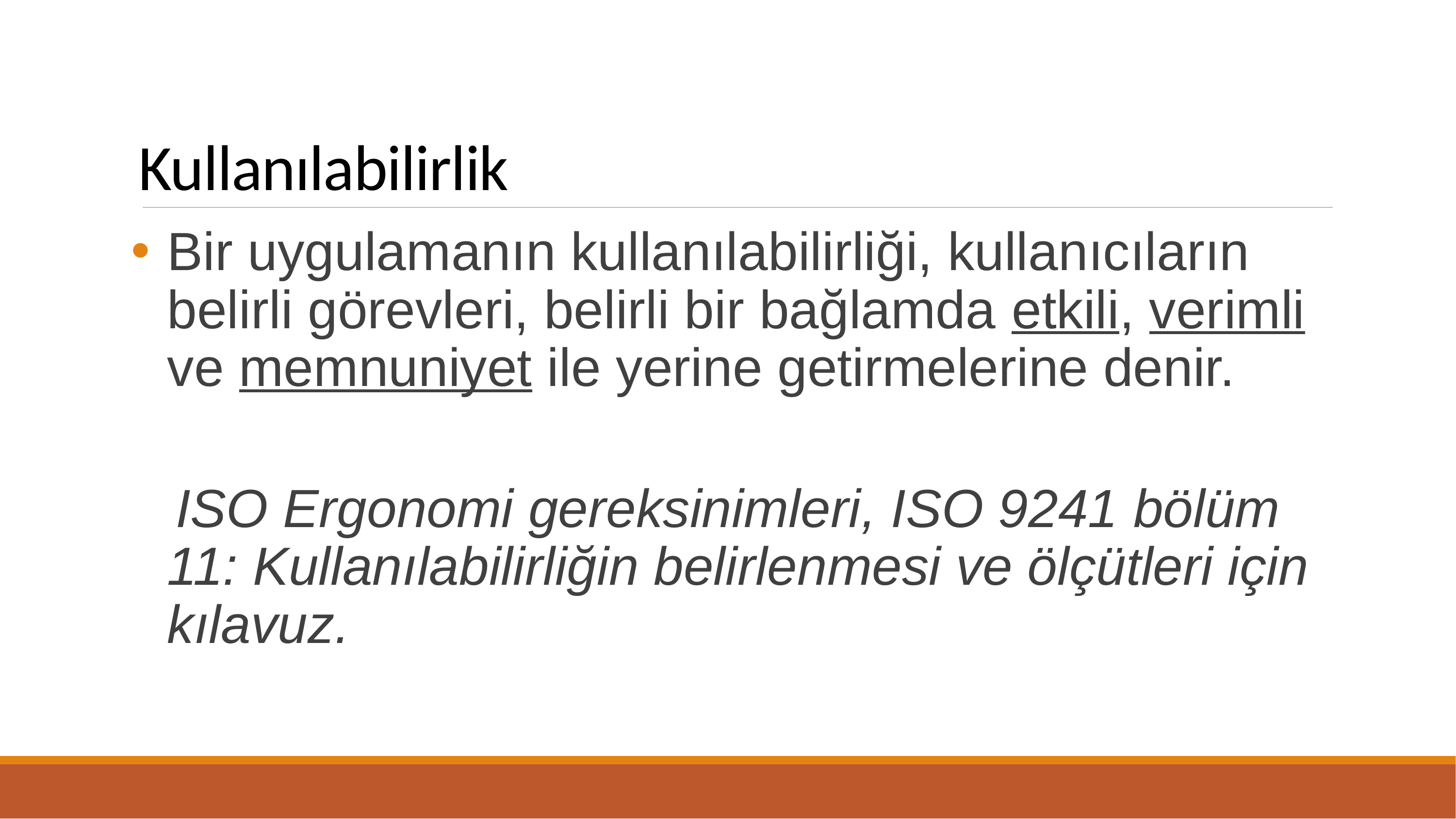

# Kullanılabilirlik
Bir uygulamanın kullanılabilirliği, kullanıcıların belirli görevleri, belirli bir bağlamda etkili, verimli ve memnuniyet ile yerine getirmelerine denir.
   ISO Ergonomi gereksinimleri, ISO 9241 bölüm 11: Kullanılabilirliğin belirlenmesi ve ölçütleri için kılavuz.